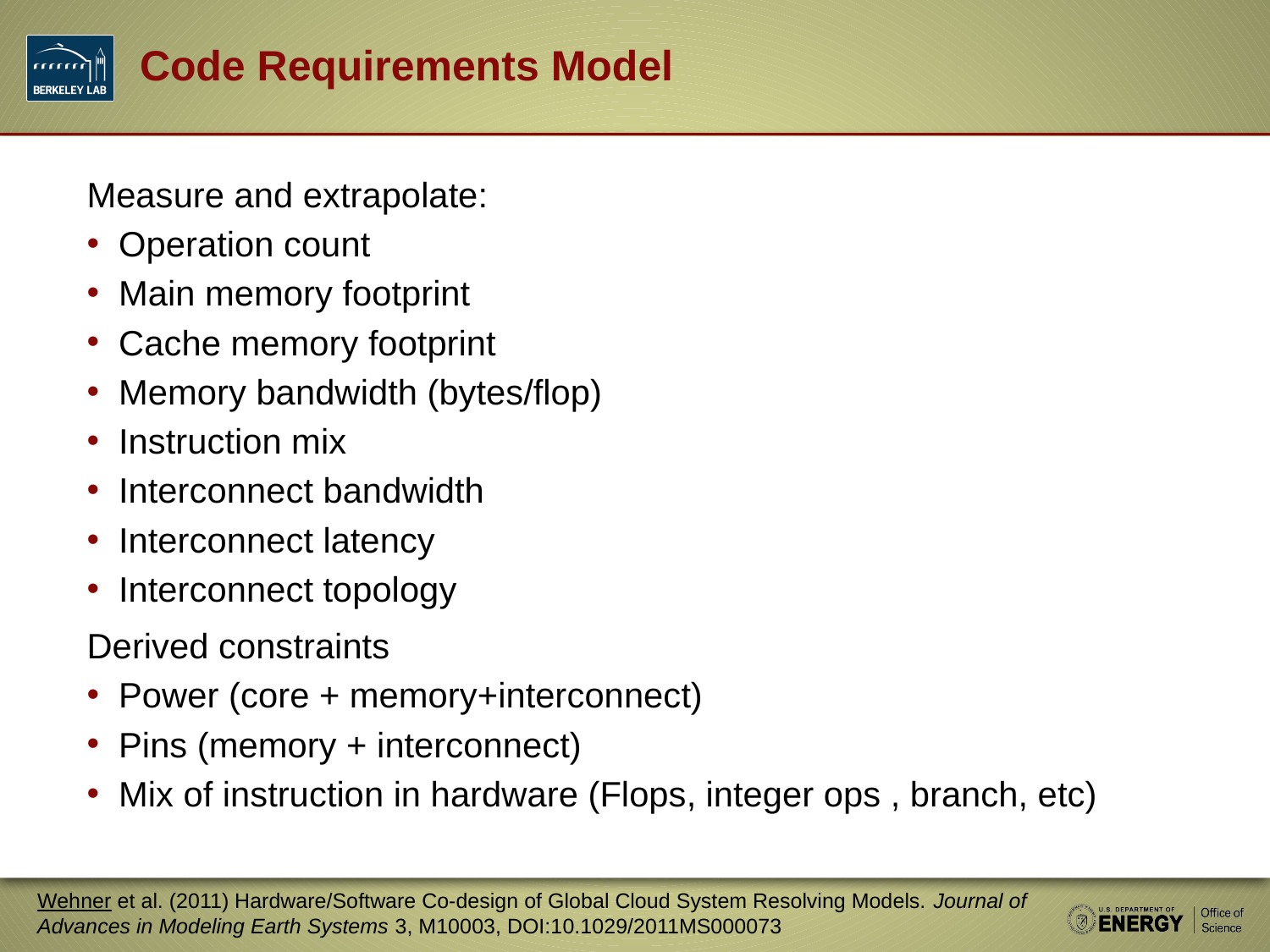

# Code Requirements Model
Measure and extrapolate:
Operation count
Main memory footprint
Cache memory footprint
Memory bandwidth (bytes/flop)
Instruction mix
Interconnect bandwidth
Interconnect latency
Interconnect topology
Derived constraints
Power (core + memory+interconnect)
Pins (memory + interconnect)
Mix of instruction in hardware (Flops, integer ops , branch, etc)
Wehner et al. (2011) Hardware/Software Co-design of Global Cloud System Resolving Models. Journal of Advances in Modeling Earth Systems 3, M10003, DOI:10.1029/2011MS000073